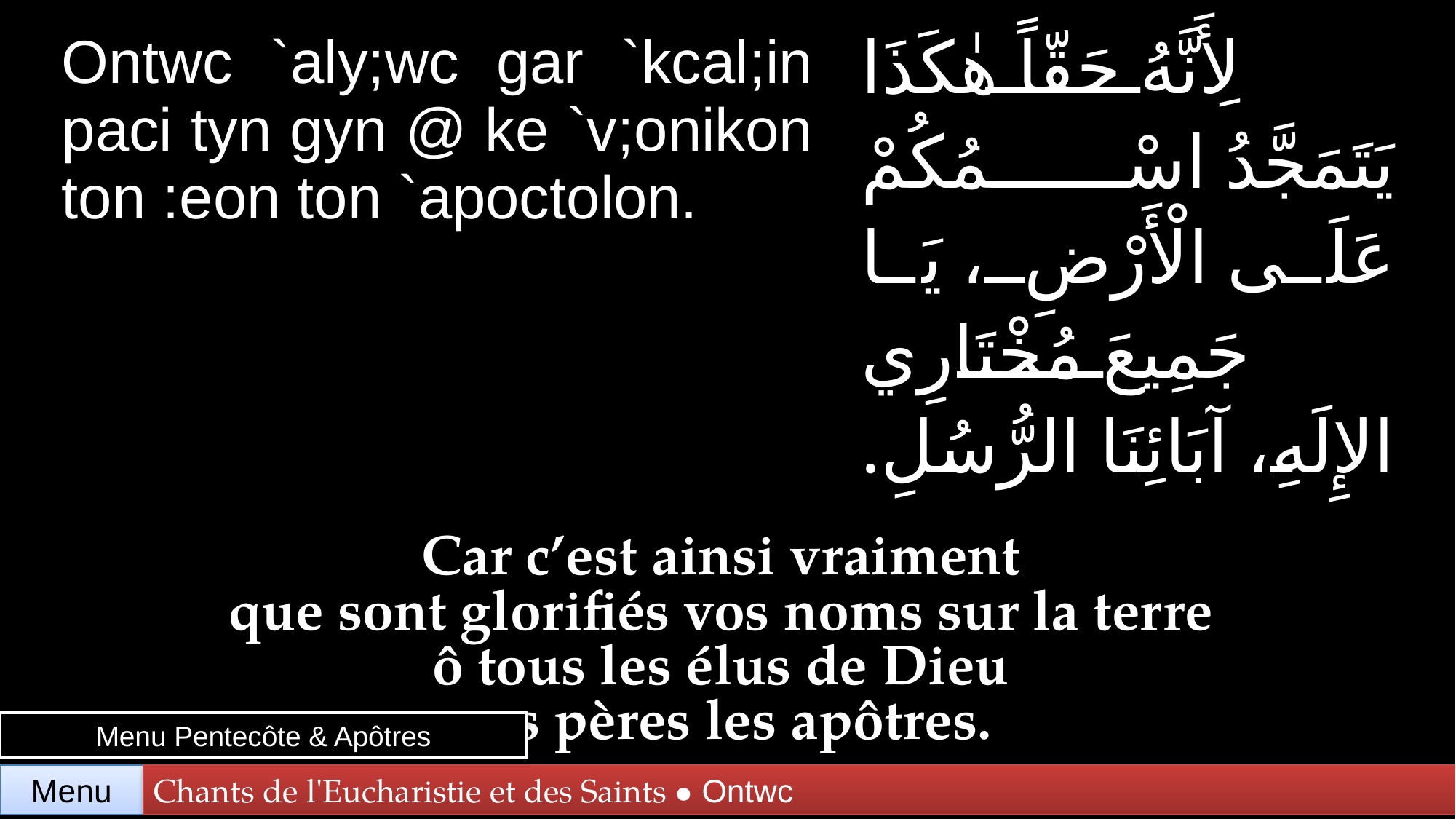

| Ontwc `aly;wc gar `kcal;in paci tyn gyn @ ke `v;onikon ton :eon ton `apoctolon. |  | لِأَنَّهُ حَقّاً هٰكَذَا يَتَمَجَّدُ اسْمُكُمْ عَلَى الْأَرْضِ، يَا جَمِيعَ مُخْتَارِي الإِلَهِ، آبَائِنَا الرُّسُلِ. |
| --- | --- | --- |
|  |  |  |
| Car c’est ainsi vraiment que sont glorifiés vos noms sur la terre ô tous les élus de Dieu nos pères les apôtres. |  |  |
Menu Pentecôte & Apôtres
Chants de l'Eucharistie et des Saints • Ontwc
Menu